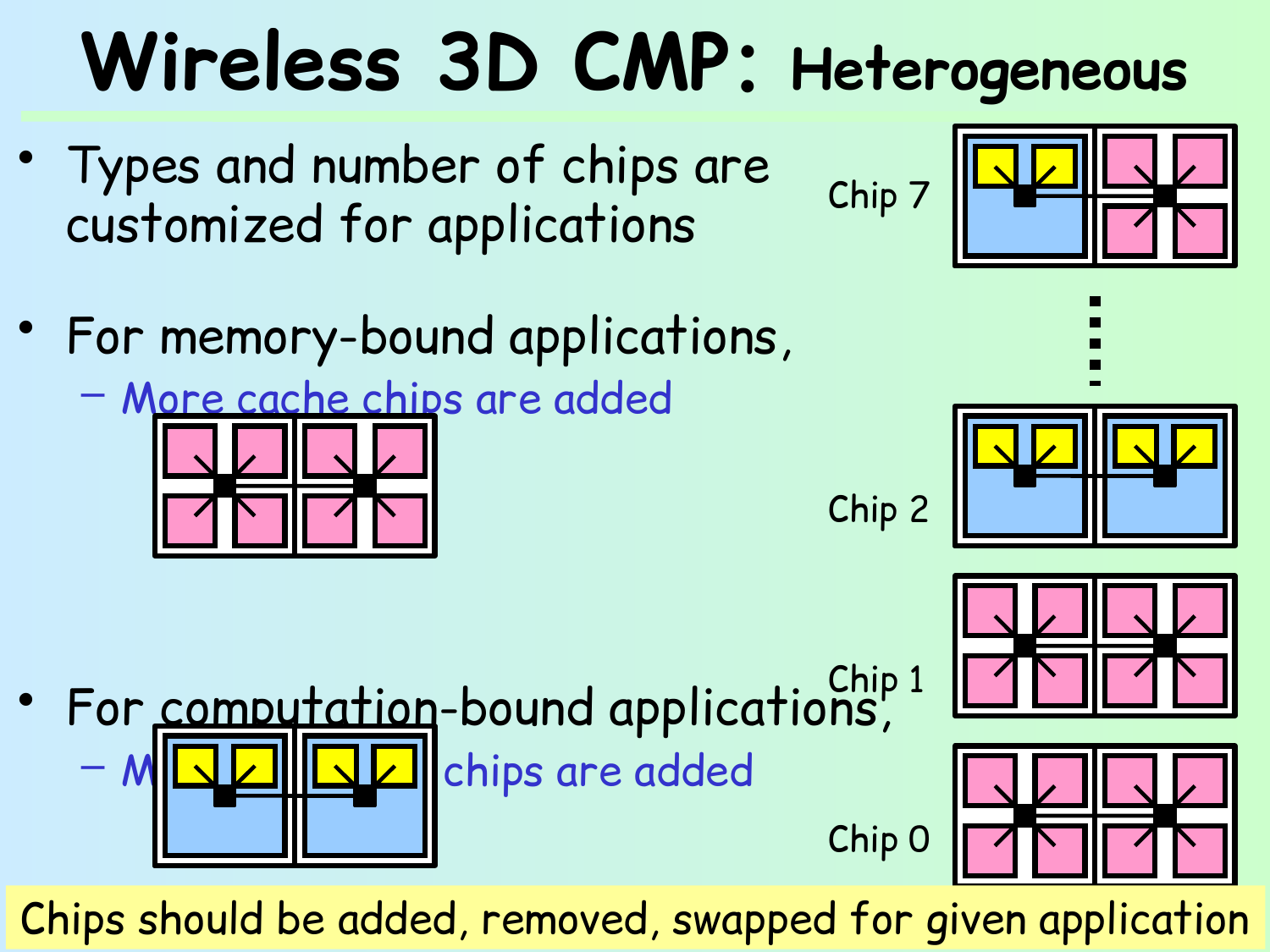

# Wireless 3D CMP: Heterogeneous

Types and number of chips are customized for applications

For memory-bound applications,
More cache chips are added

For computation-bound applications,
More processor chips are added

Chip 7

Chip 2

Chip 1

Chip 0

Chips should be added, removed, swapped for given application